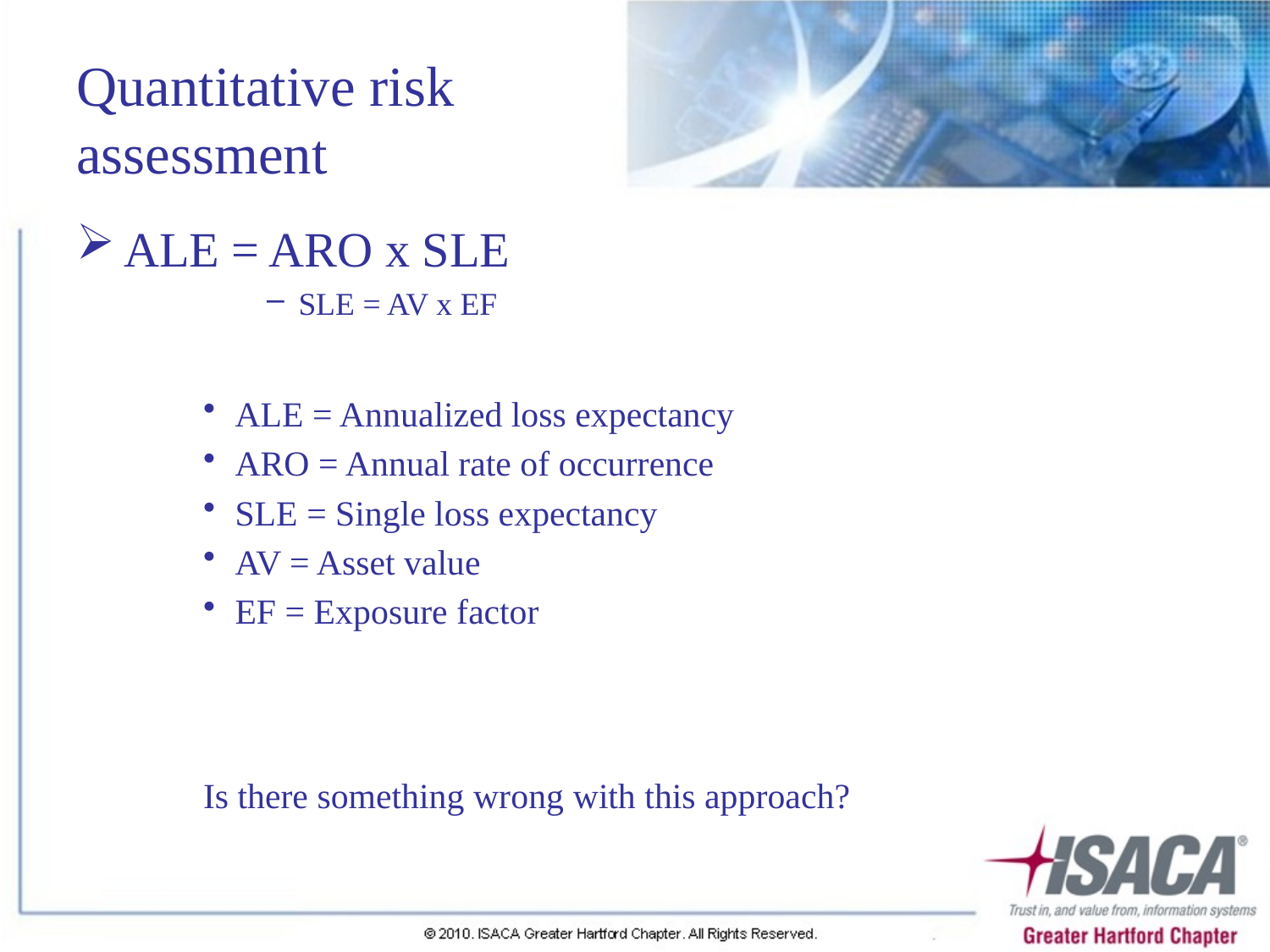

# Quantitative risk assessment
ALE = ARO x SLE
SLE = AV x EF

ALE = Annualized loss expectancy
ARO = Annual rate of occurrence
SLE = Single loss expectancy
AV = Asset value
EF = Exposure factor

Is there something wrong with this approach?